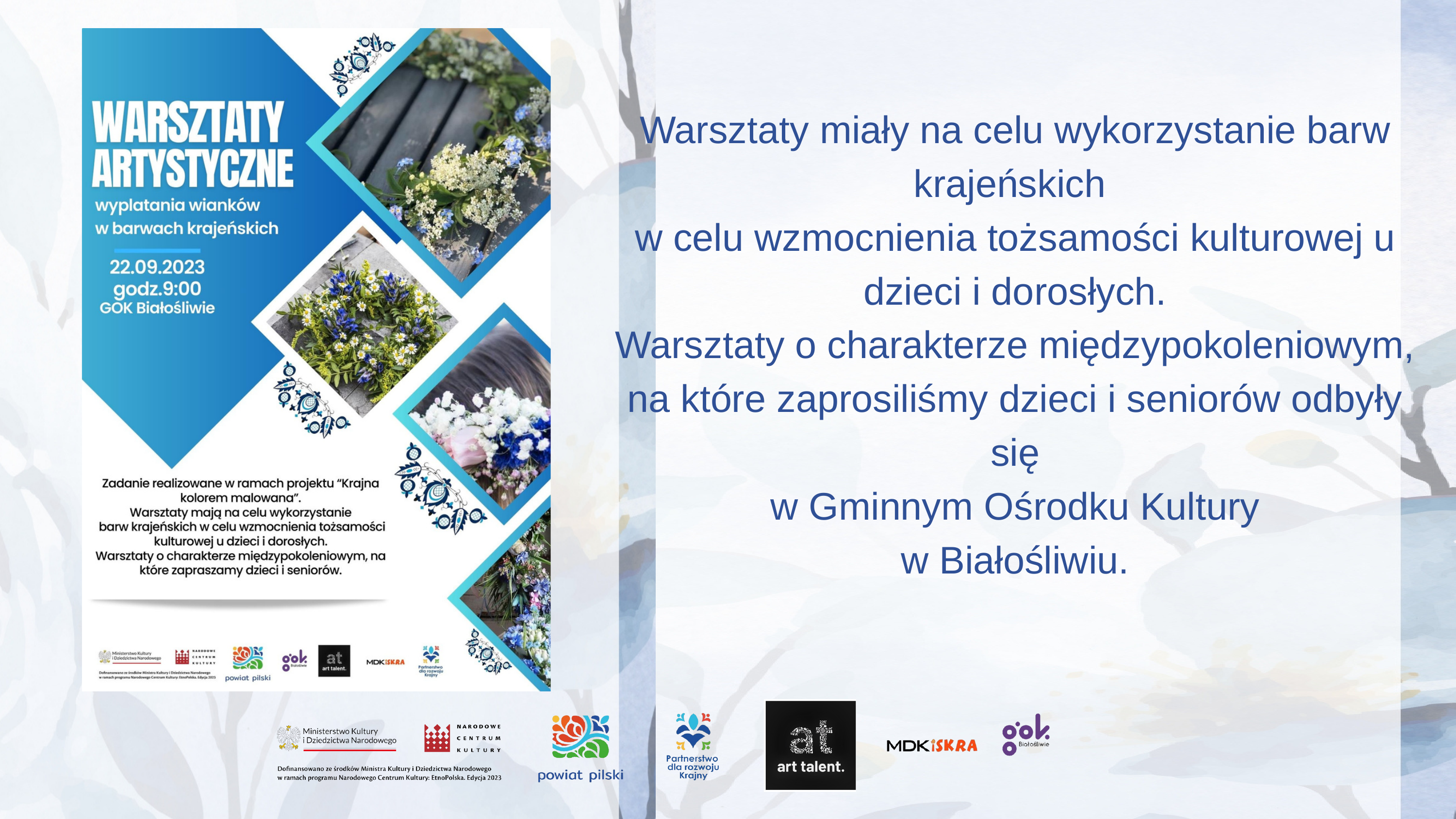

Warsztaty miały na celu wykorzystanie barw krajeńskich
w celu wzmocnienia tożsamości kulturowej u dzieci i dorosłych.
Warsztaty o charakterze międzypokoleniowym, na które zaprosiliśmy dzieci i seniorów odbyły się
w Gminnym Ośrodku Kultury
w Białośliwiu.